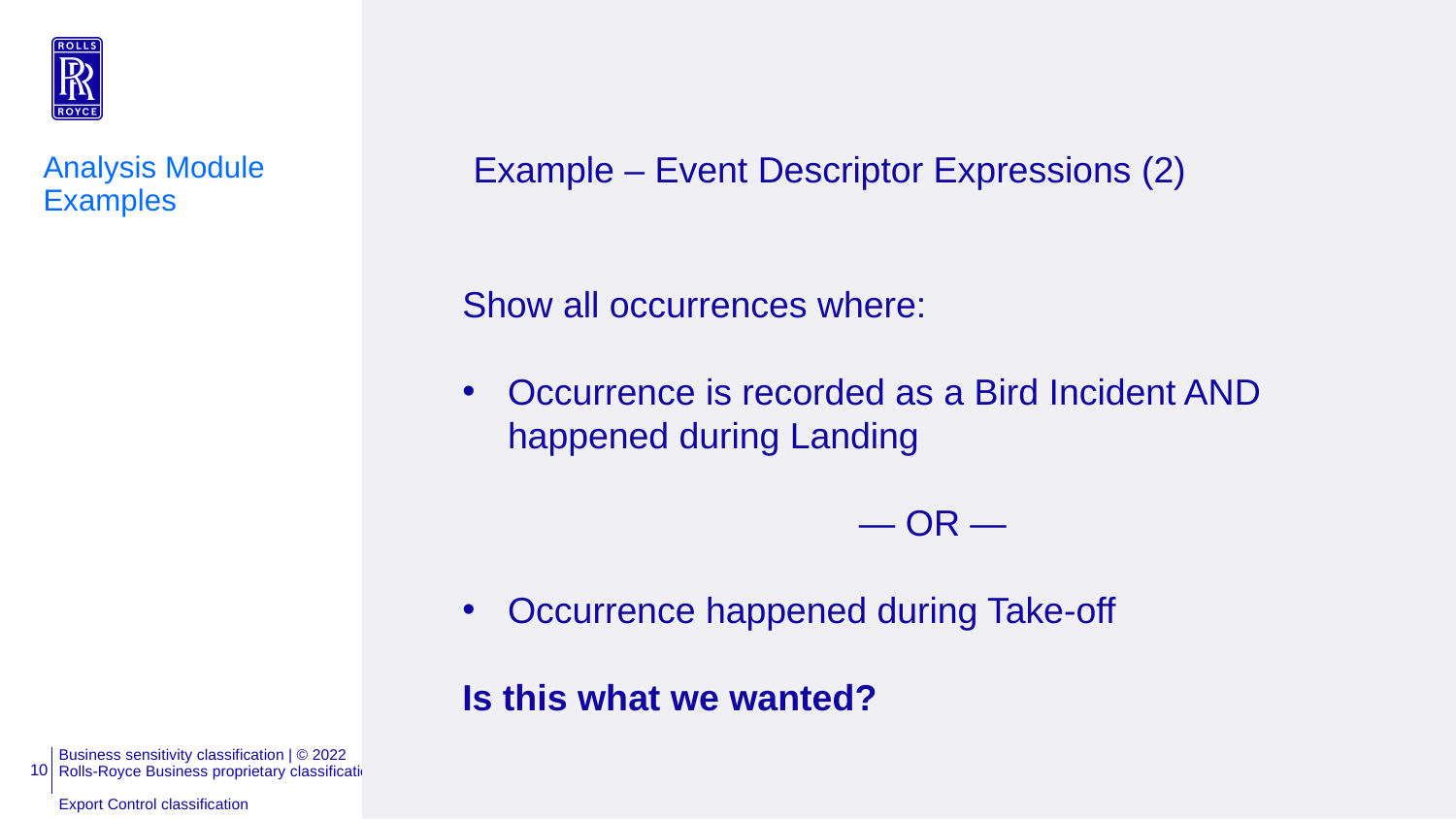

Analysis Module Examples
# Example – Event Descriptor Expressions (2)
Show all occurrences where:

Occurrence is recorded as a Bird Incident AND happened during Landing
— OR —

Occurrence happened during Take-off

Is this what we wanted?